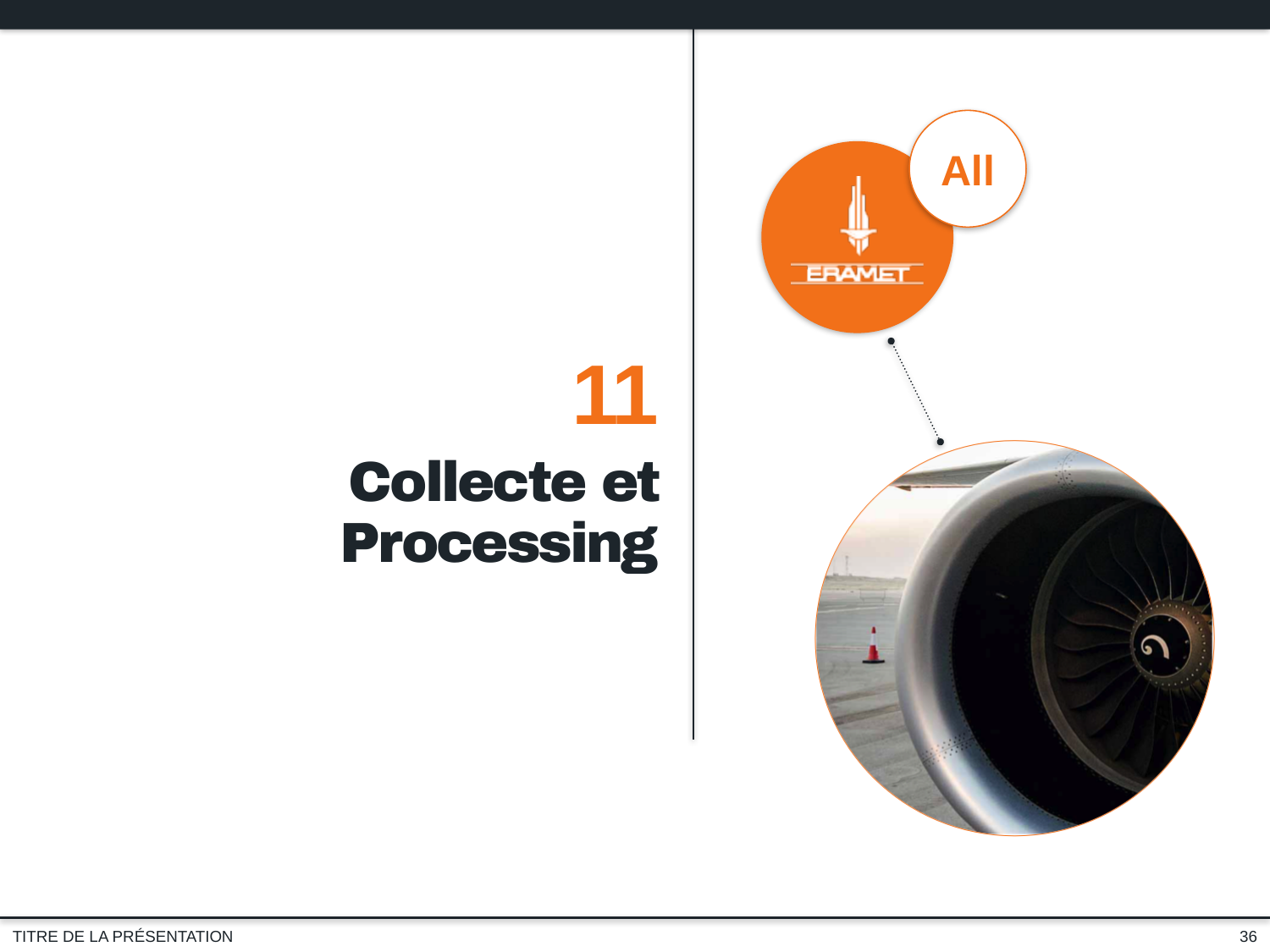

11
Collecte et Processing
36
TITRE DE LA PRÉSENTATION